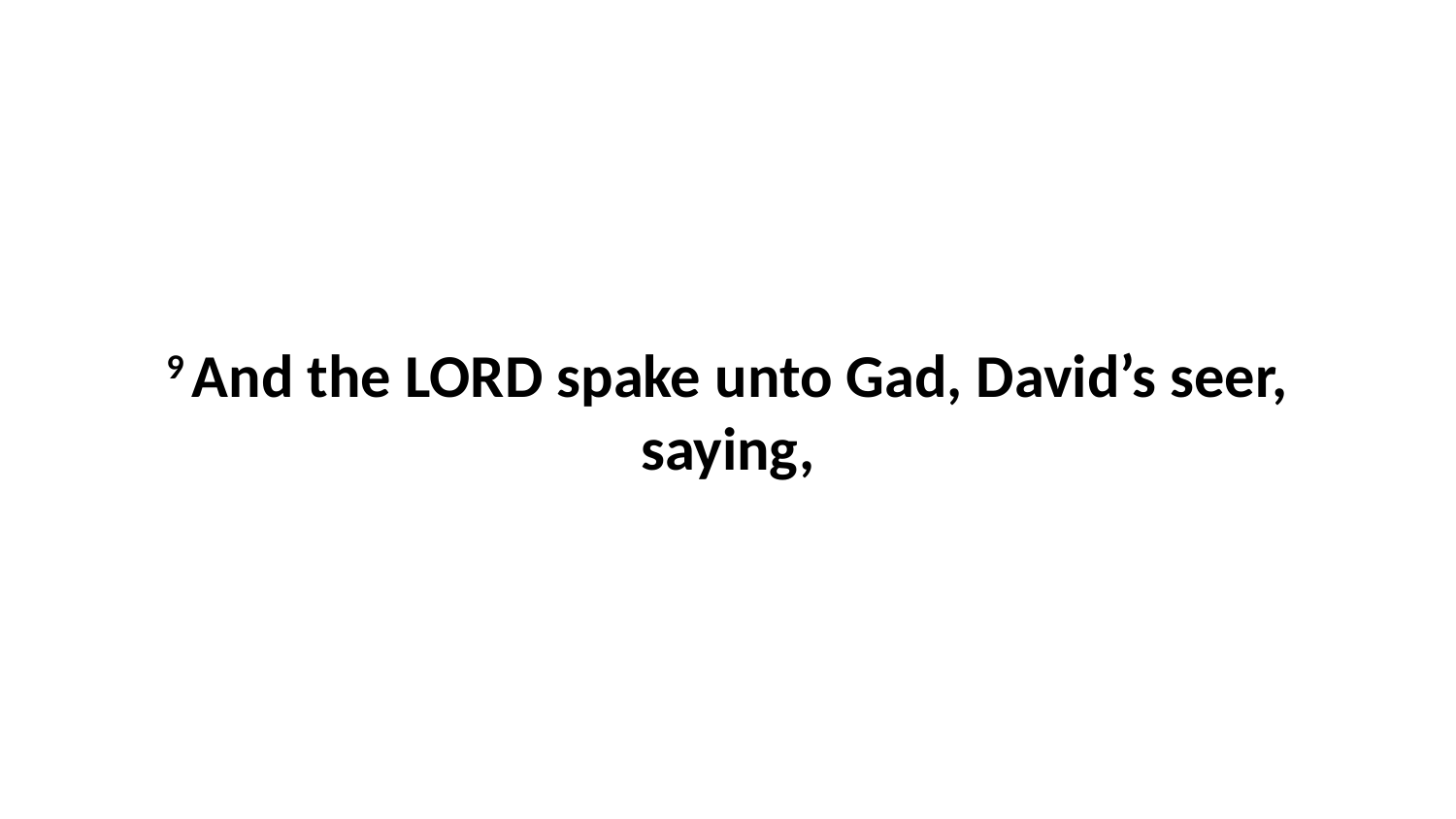

9 And the LORD spake unto Gad, David’s seer, saying,